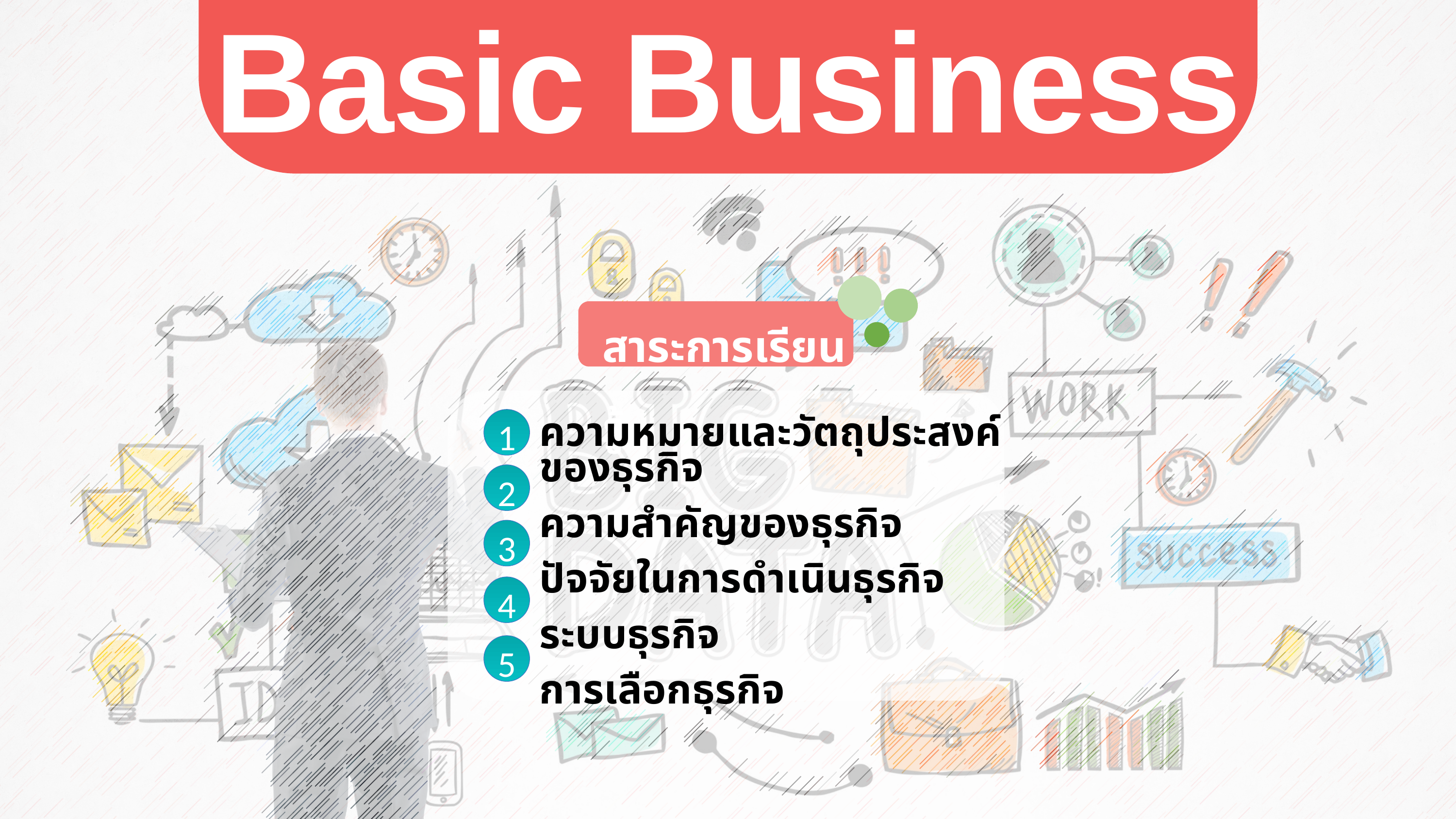

Marketer Personality Development
PERSONALITY DEVELOPMENT

Basic Business
199370025

สาระการเรียนรู้

1
ความหมายและวัตถุประสงค์ของธุรกิจ
ความสำคัญของธุรกิจ
ปัจจัยในการดำเนินธุรกิจ
ระบบธุรกิจ
การเลือกธุรกิจ
2
3
4
5